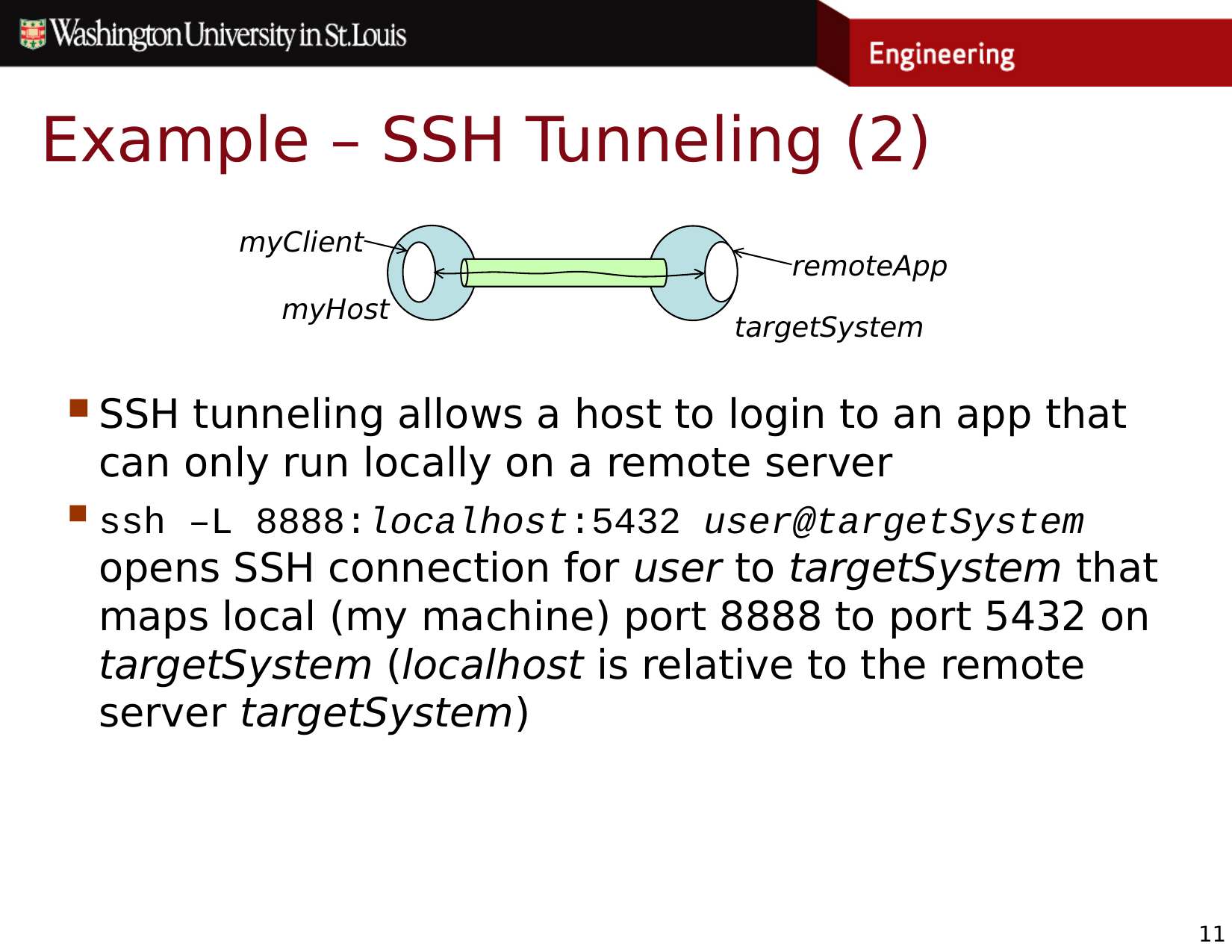

# Example – SSH Tunneling (2)

myClient

remoteApp

myHost
targetSystem
SSH tunneling allows a host to login to an app that can only run locally on a remote server
ssh –L 8888:localhost:5432 user@targetSystem opens SSH connection for user to targetSystem that maps local (my machine) port 8888 to port 5432 on targetSystem (localhost is relative to the remote server targetSystem)

11